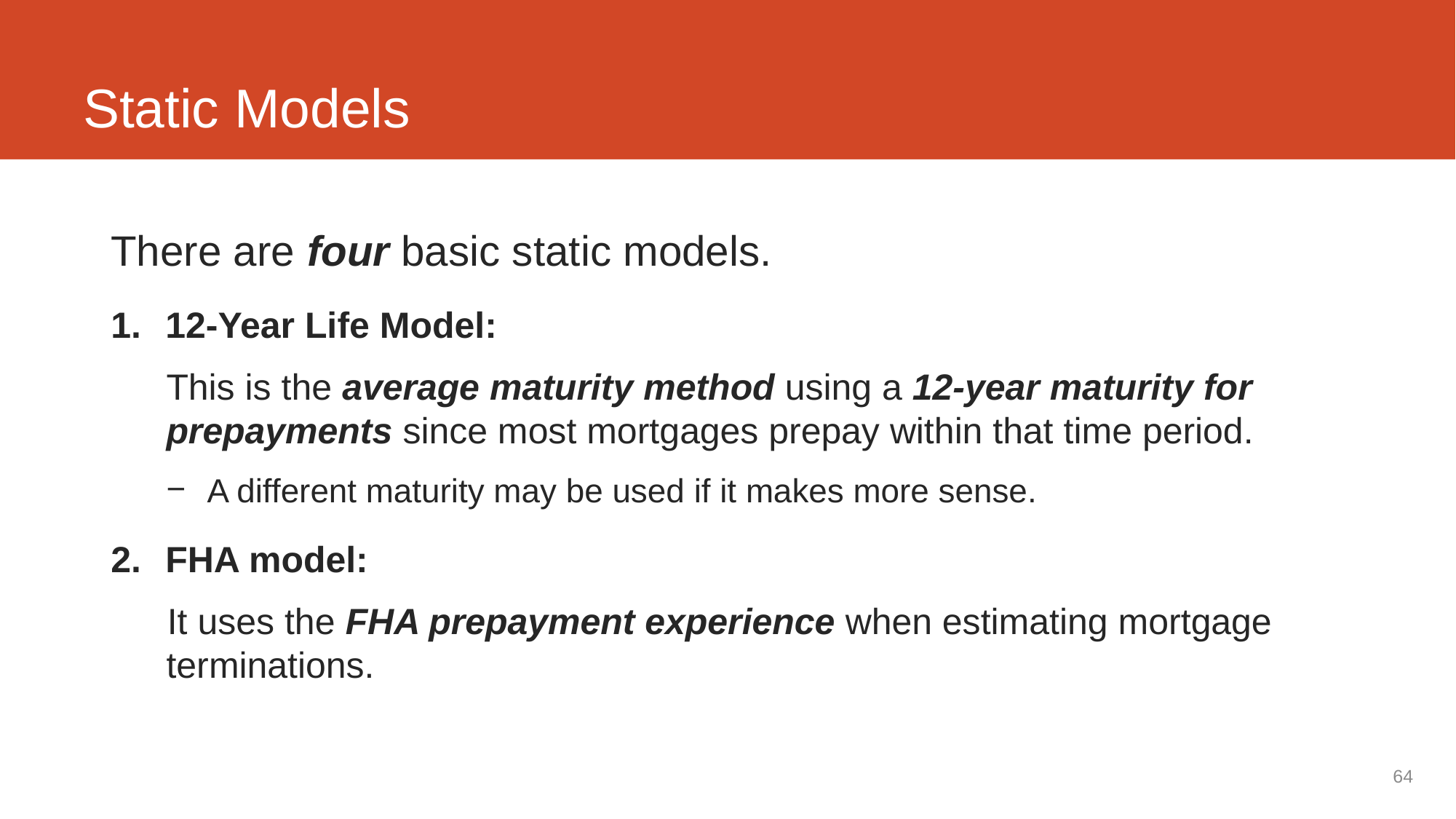

# Static Models
There are four basic static models.
12-Year Life Model:
This is the average maturity method using a 12-year maturity for prepayments since most mortgages prepay within that time period.
A different maturity may be used if it makes more sense.
FHA model:
It uses the FHA prepayment experience when estimating mortgage terminations.

64